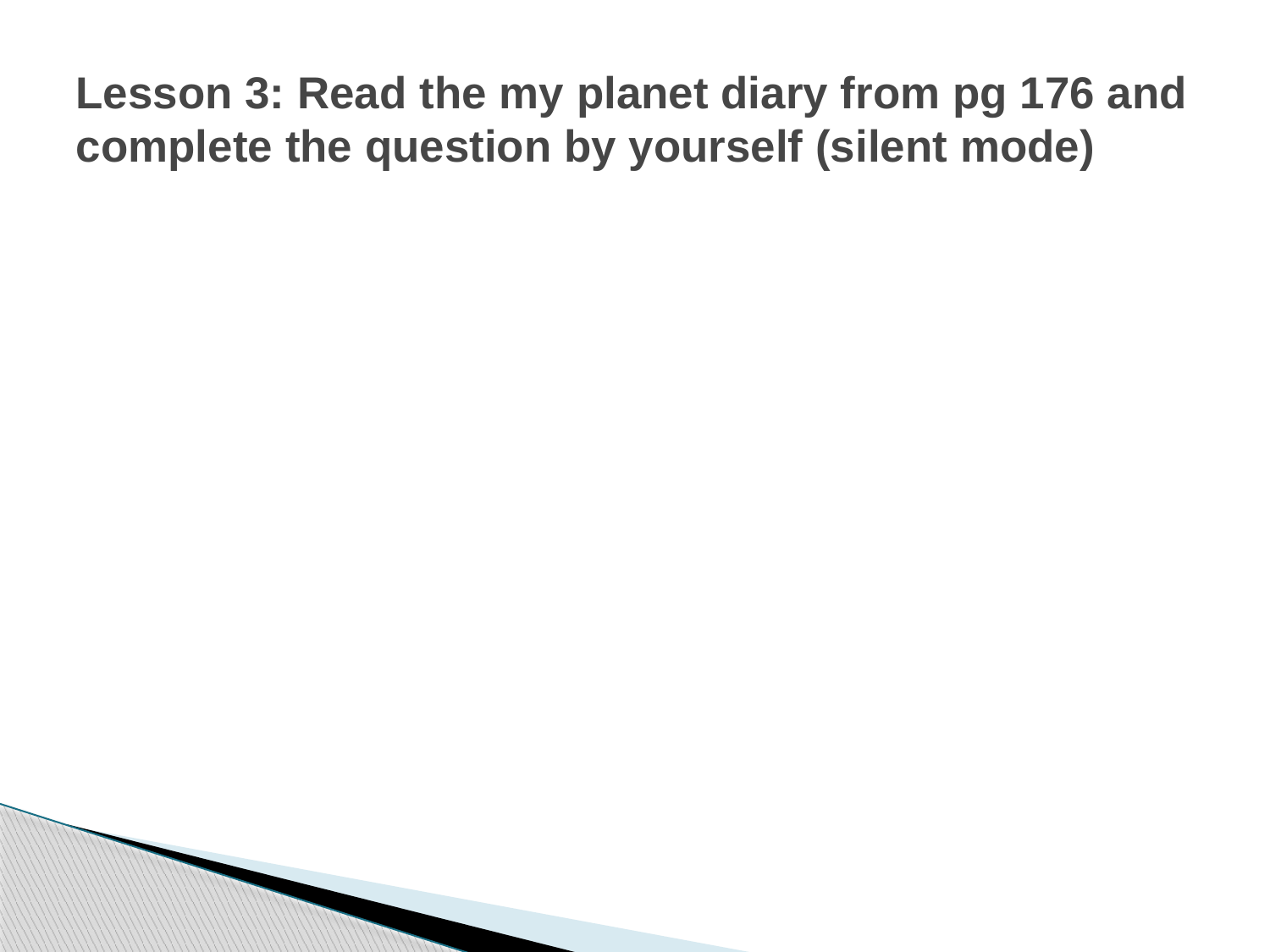

# Lesson 3: Read the my planet diary from pg 176 and complete the question by yourself (silent mode)